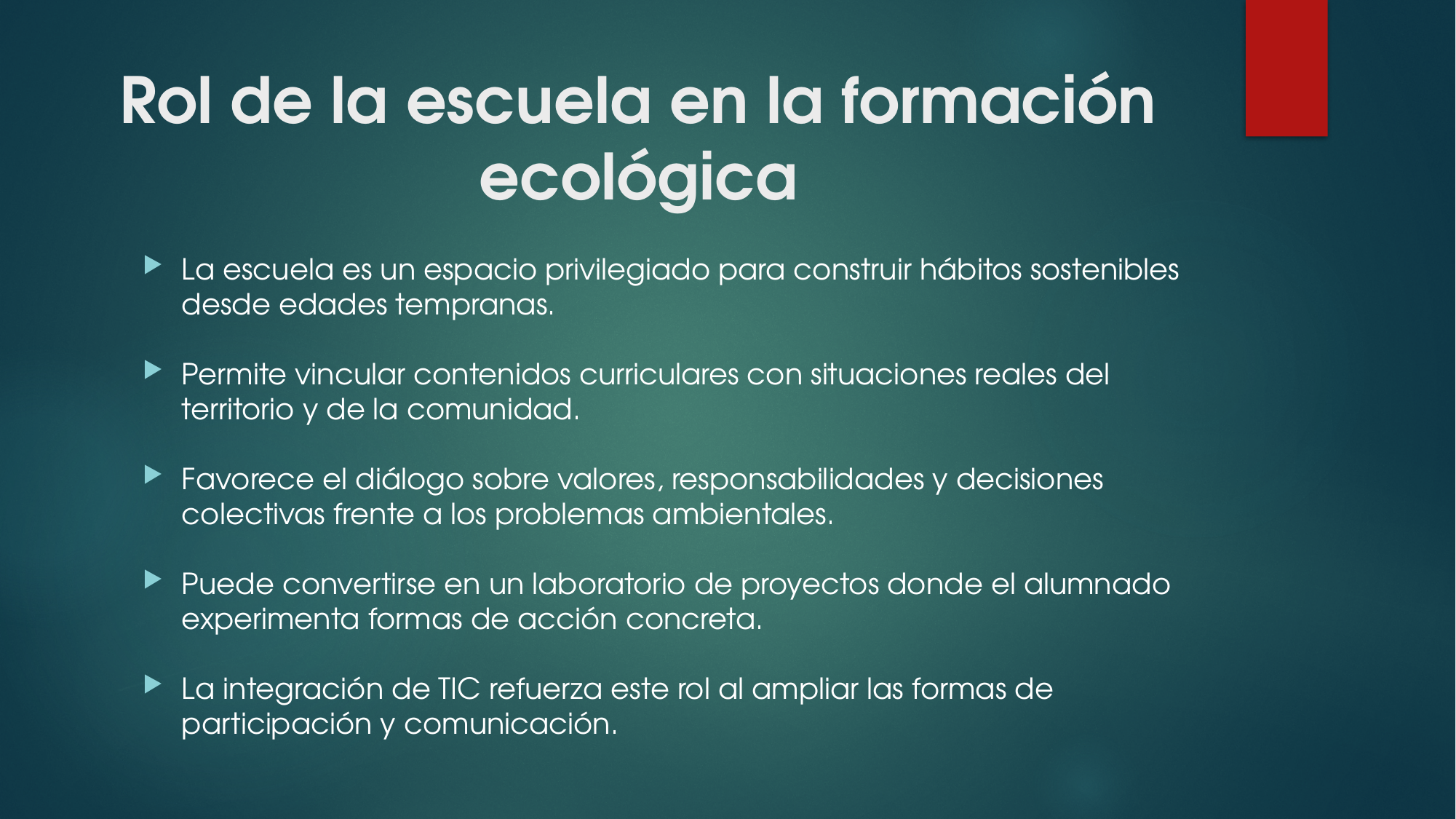

# Rol de la escuela en la formación ecológica
La escuela es un espacio privilegiado para construir hábitos sostenibles desde edades tempranas.
Permite vincular contenidos curriculares con situaciones reales del territorio y de la comunidad.
Favorece el diálogo sobre valores, responsabilidades y decisiones colectivas frente a los problemas ambientales.
Puede convertirse en un laboratorio de proyectos donde el alumnado experimenta formas de acción concreta.
La integración de TIC refuerza este rol al ampliar las formas de participación y comunicación.